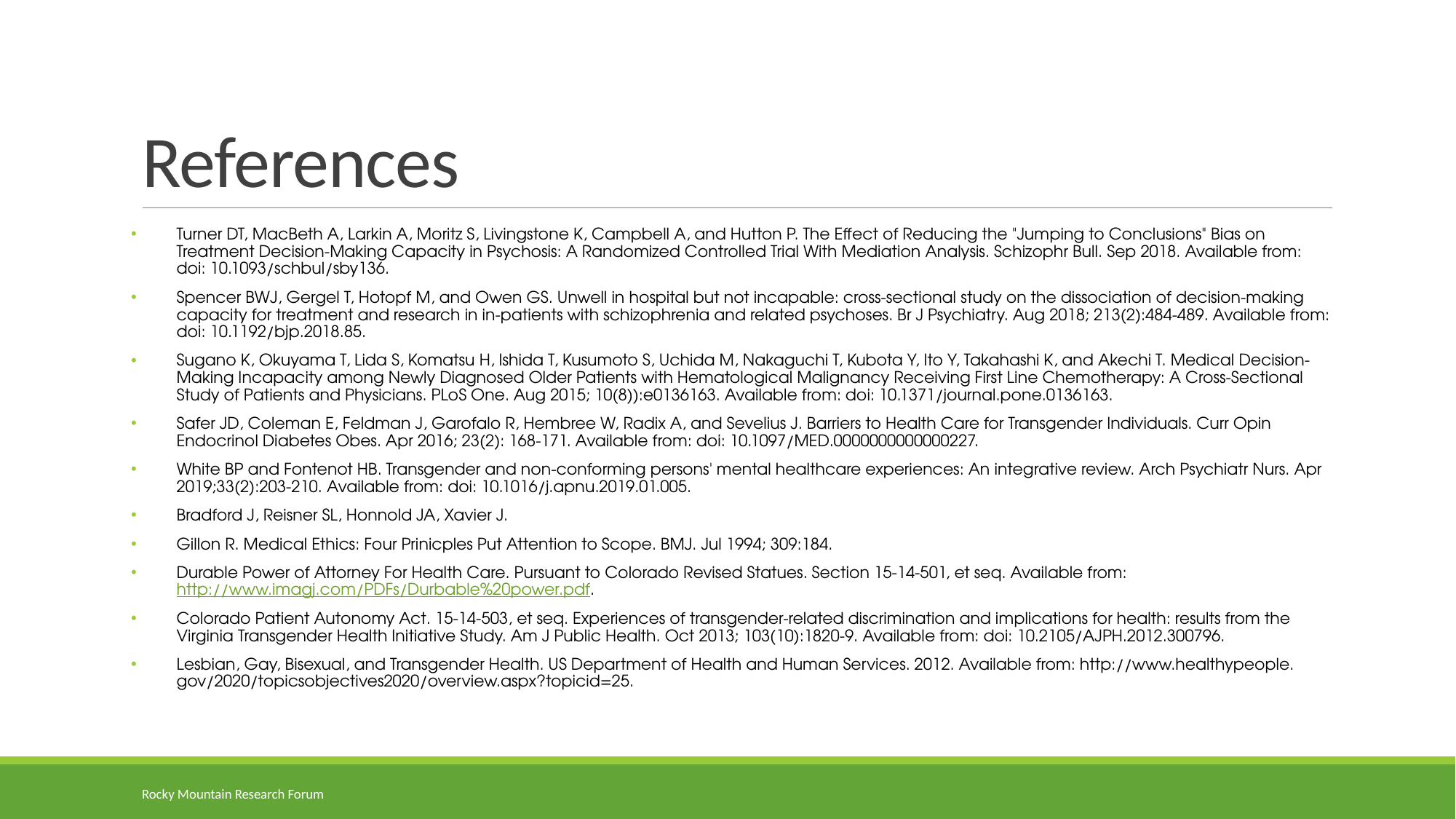

# References
Turner DT, MacBeth A, Larkin A, Moritz S, Livingstone K, Campbell A, and Hutton P. The Effect of Reducing the "Jumping to Conclusions" Bias on Treatment Decision-Making Capacity in Psychosis: A Randomized Controlled Trial With Mediation Analysis. Schizophr Bull. Sep 2018. Available from: doi: 10.1093/schbul/sby136.
Spencer BWJ, Gergel T, Hotopf M, and Owen GS. Unwell in hospital but not incapable: cross-sectional study on the dissociation of decision-making capacity for treatment and research in in-patients with schizophrenia and related psychoses. Br J Psychiatry. Aug 2018; 213(2):484-489. Available from: doi: 10.1192/bjp.2018.85.
Sugano K, Okuyama T, Lida S, Komatsu H, Ishida T, Kusumoto S, Uchida M, Nakaguchi T, Kubota Y, Ito Y, Takahashi K, and Akechi T. Medical Decision-Making Incapacity among Newly Diagnosed Older Patients with Hematological Malignancy Receiving First Line Chemotherapy: A Cross-Sectional Study of Patients and Physicians. PLoS One. Aug 2015; 10(8)):e0136163. Available from: doi: 10.1371/journal.pone.0136163.
Safer JD, Coleman E, Feldman J, Garofalo R, Hembree W, Radix A, and Sevelius J. Barriers to Health Care for Transgender Individuals. Curr Opin Endocrinol Diabetes Obes. Apr 2016; 23(2): 168-171. Available from: doi: 10.1097/MED.0000000000000227.
White BP and Fontenot HB. Transgender and non-conforming persons' mental healthcare experiences: An integrative review. Arch Psychiatr Nurs. Apr 2019;33(2):203-210. Available from: doi: 10.1016/j.apnu.2019.01.005.
Bradford J, Reisner SL, Honnold JA, Xavier J.
Gillon R. Medical Ethics: Four Prinicples Put Attention to Scope. BMJ. Jul 1994; 309:184.
Durable Power of Attorney For Health Care. Pursuant to Colorado Revised Statues. Section 15-14-501, et seq. Available from: http://www.imagj.com/PDFs/Durbable%20power.pdf.
Colorado Patient Autonomy Act. 15-14-503, et seq. Experiences of transgender-related discrimination and implications for health: results from the Virginia Transgender Health Initiative Study. Am J Public Health. Oct 2013; 103(10):1820-9. Available from: doi: 10.2105/AJPH.2012.300796.
Lesbian, Gay, Bisexual, and Transgender Health. US Department of Health and Human Services. 2012. Available from: http://www.healthypeople. gov/2020/topicsobjectives2020/overview.aspx?topicid=25.

Rocky Mountain Research Forum